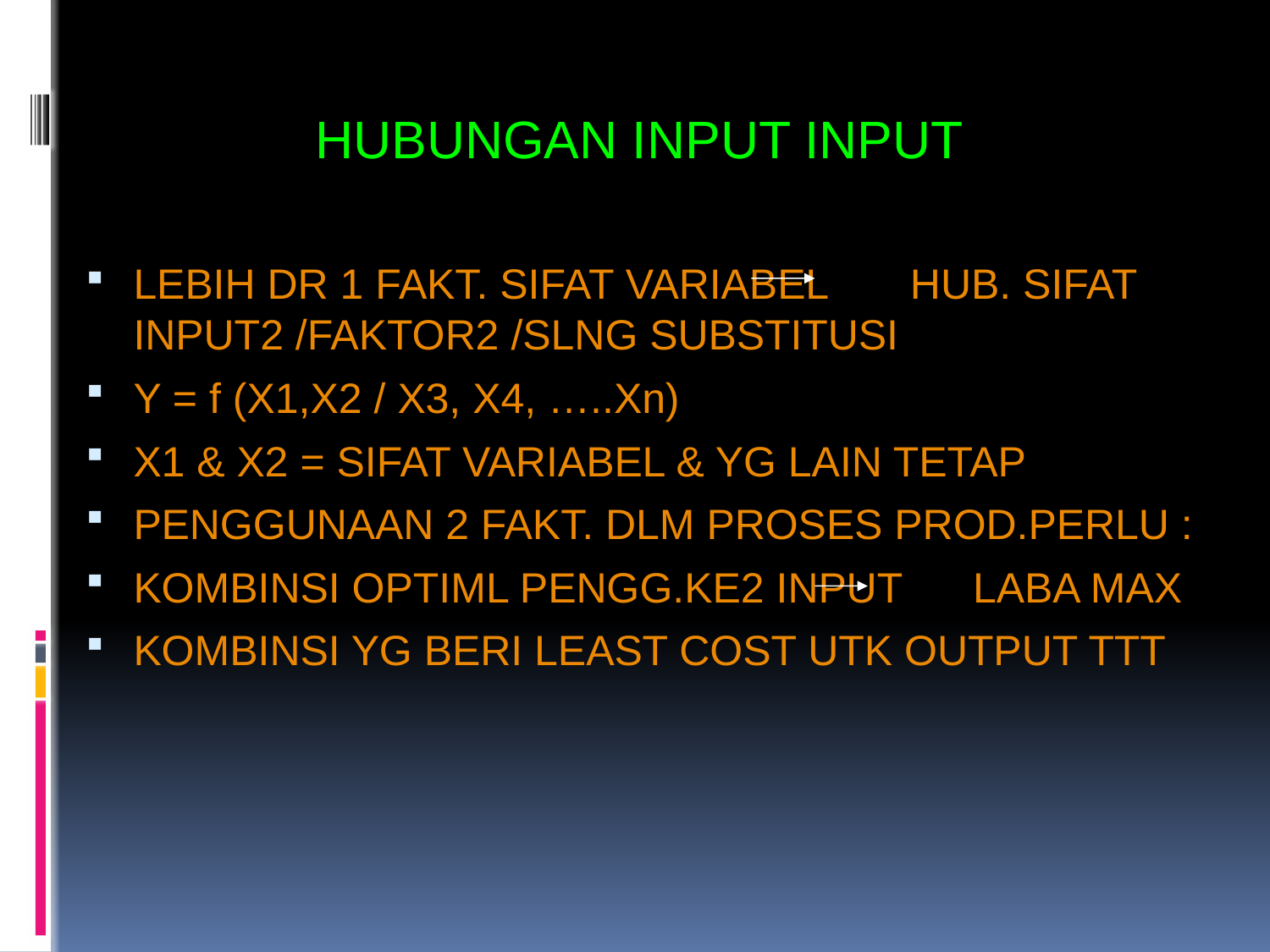

HUBUNGAN INPUT INPUT

LEBIH DR 1 FAKT. SIFAT VARIABEL       HUB. SIFAT INPUT2 /FAKTOR2 /SLNG SUBSTITUSI
Y = f (X1,X2 / X3, X4, …..Xn)
X1 & X2 = SIFAT VARIABEL & YG LAIN TETAP
PENGGUNAAN 2 FAKT. DLM PROSES PROD.PERLU :
KOMBINSI OPTIML PENGG.KE2 INPUT      LABA MAX
KOMBINSI YG BERI LEAST COST UTK OUTPUT TTT